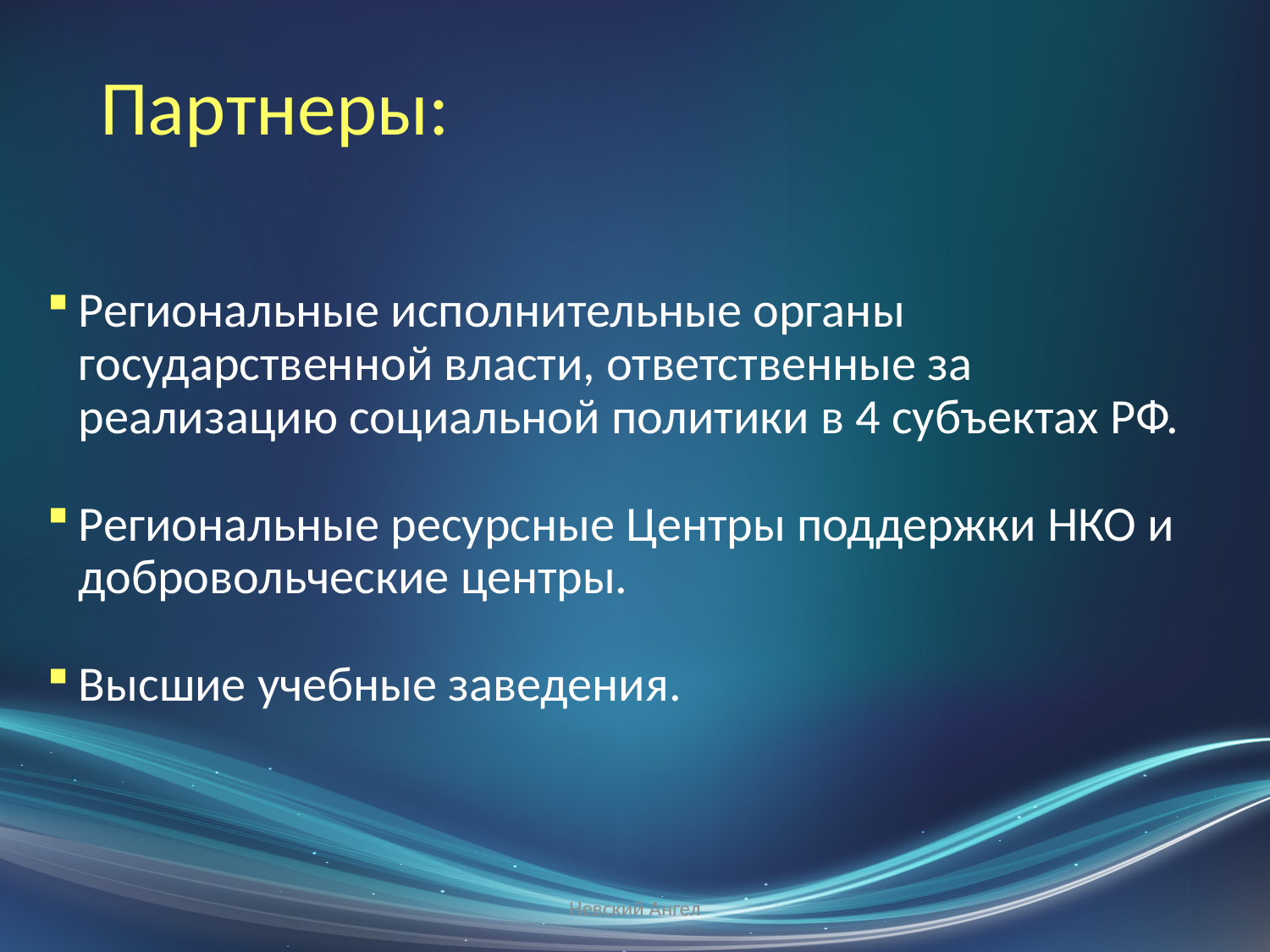

# Партнеры:
Региональные исполнительные органы государственной власти, ответственные за реализацию социальной политики в 4 субъектах РФ.

Региональные ресурсные Центры поддержки НКО и добровольческие центры.

Высшие учебные заведения.
Невский Ангел